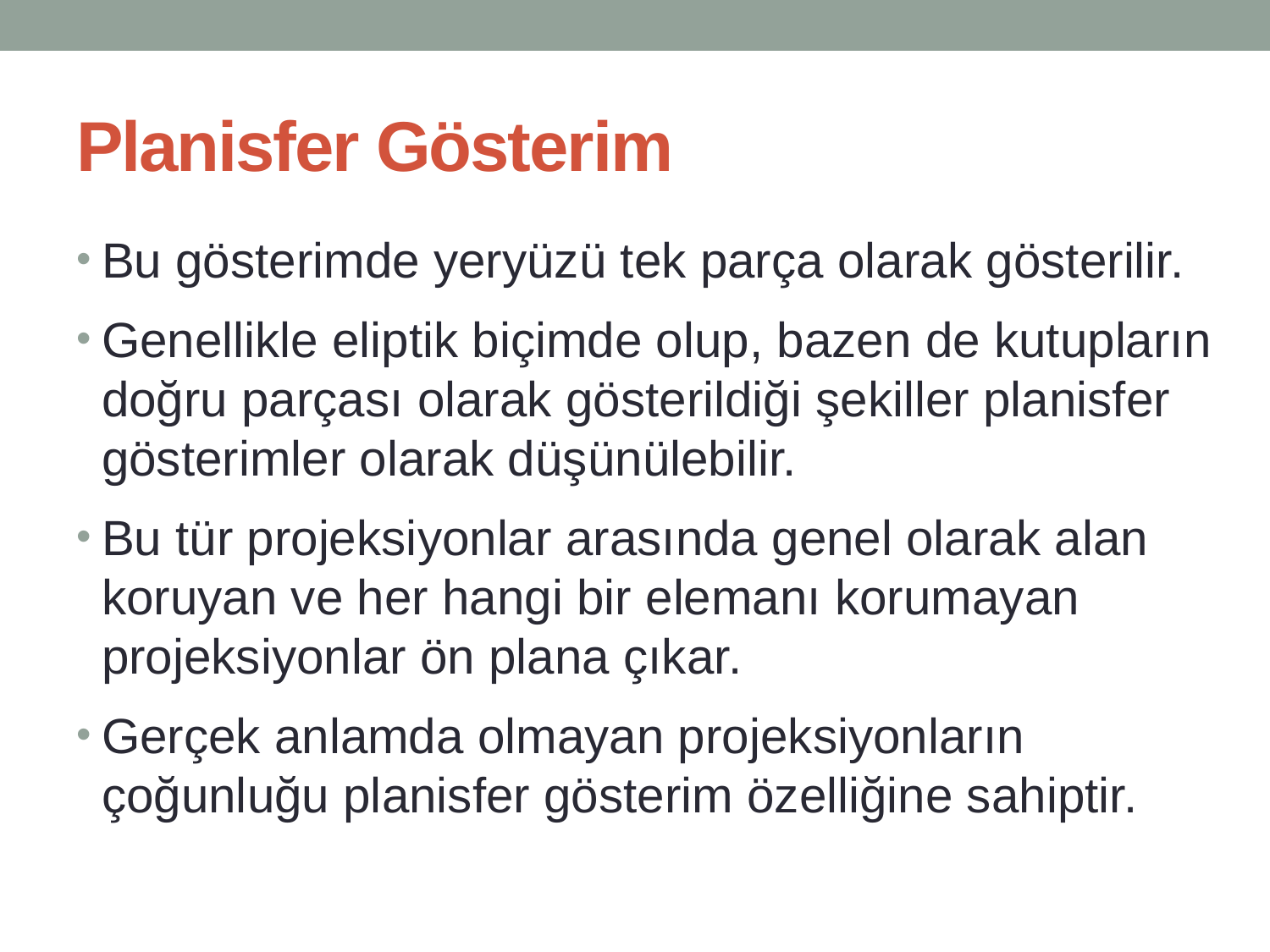

# Planisfer Gösterim
Bu gösterimde yeryüzü tek parça olarak gösterilir.
Genellikle eliptik biçimde olup, bazen de kutupların doğru parçası olarak gösterildiği şekiller planisfer gösterimler olarak düşünülebilir.
Bu tür projeksiyonlar arasında genel olarak alan koruyan ve her hangi bir elemanı korumayan projeksiyonlar ön plana çıkar.
Gerçek anlamda olmayan projeksiyonların çoğunluğu planisfer gösterim özelliğine sahiptir.